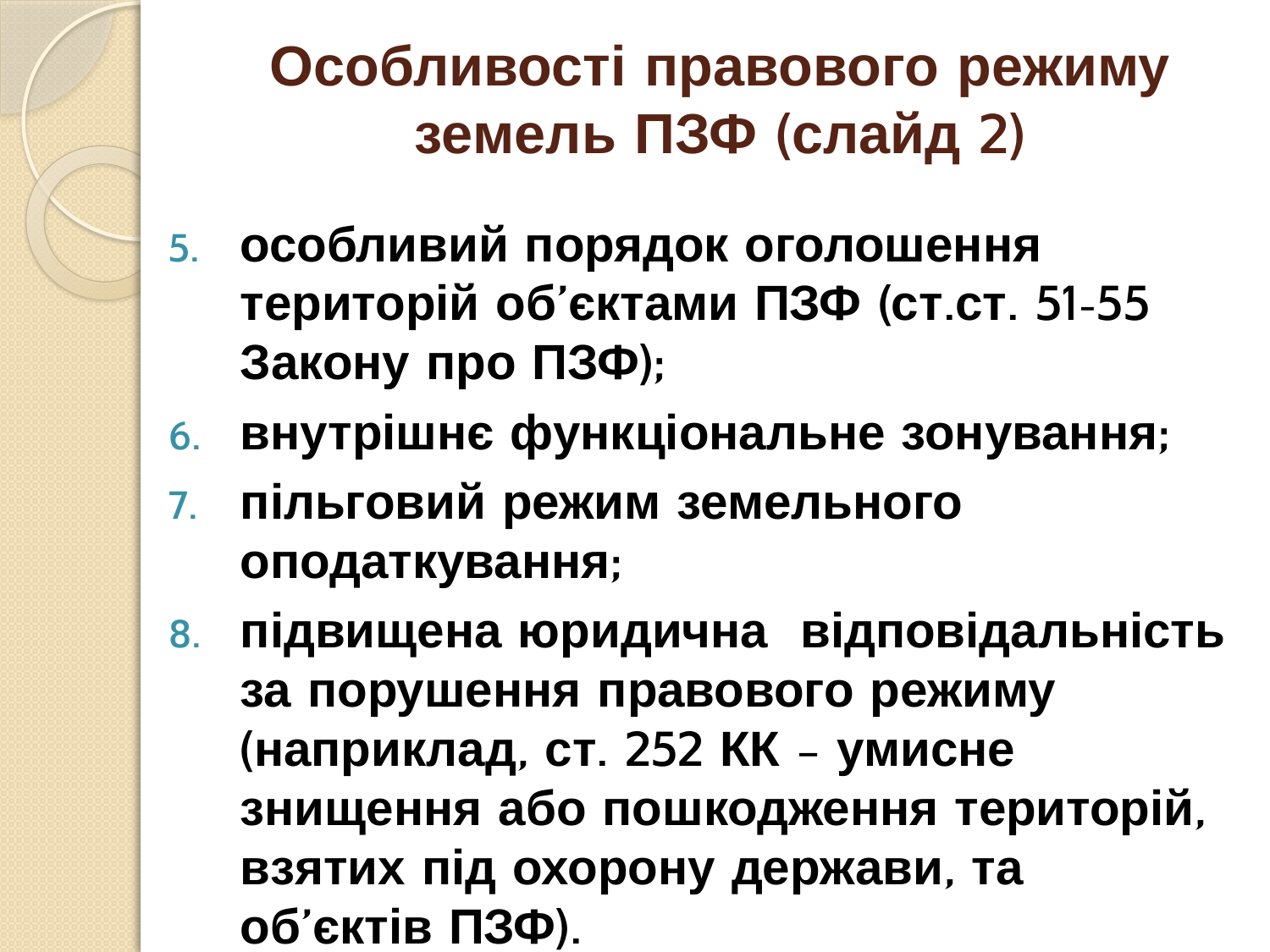

# Особливості правового режиму земель ПЗФ (слайд 2)
особливий порядок оголошення територій об’єктами ПЗФ (ст.ст. 51-55 Закону про ПЗФ);
внутрішнє функціональне зонування;
пільговий режим земельного оподаткування;
підвищена юридична  відповідальність за порушення правового режиму (наприклад, ст. 252 КК – умисне знищення або пошкодження територій, взятих під охорону держави, та об’єктів ПЗФ).